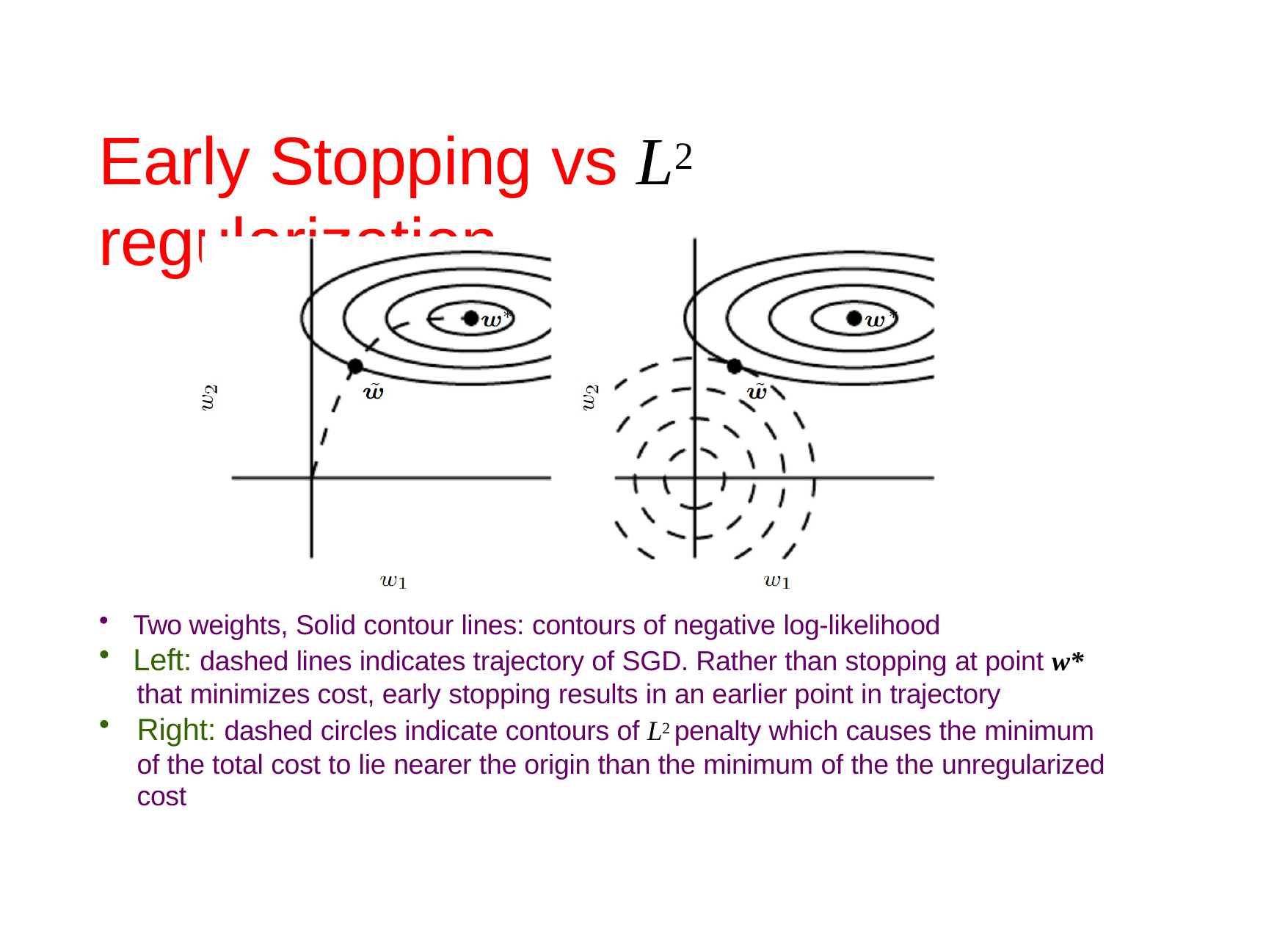

# Early Stopping vs L2	regularization

Two weights, Solid contour lines: contours of negative log-likelihood
Left: dashed lines indicates trajectory of SGD. Rather than stopping at point w*
that minimizes cost, early stopping results in an earlier point in trajectory
Right: dashed circles indicate contours of L2 penalty which causes the minimum  of the total cost to lie nearer the origin than the minimum of the the unregularized
cost